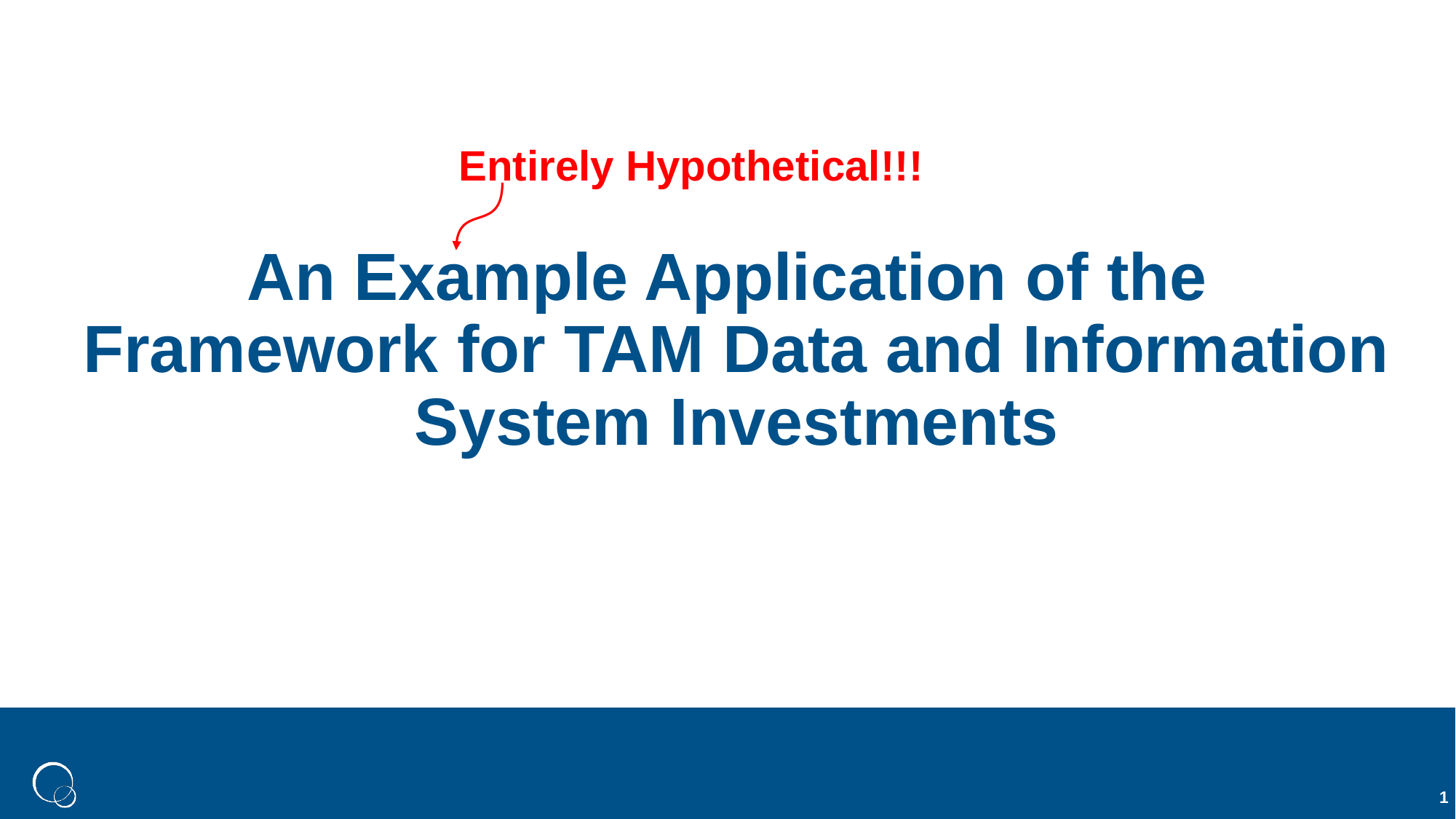

# An Example Application of the Framework for TAM Data and Information System Investments
Entirely Hypothetical!!!
1